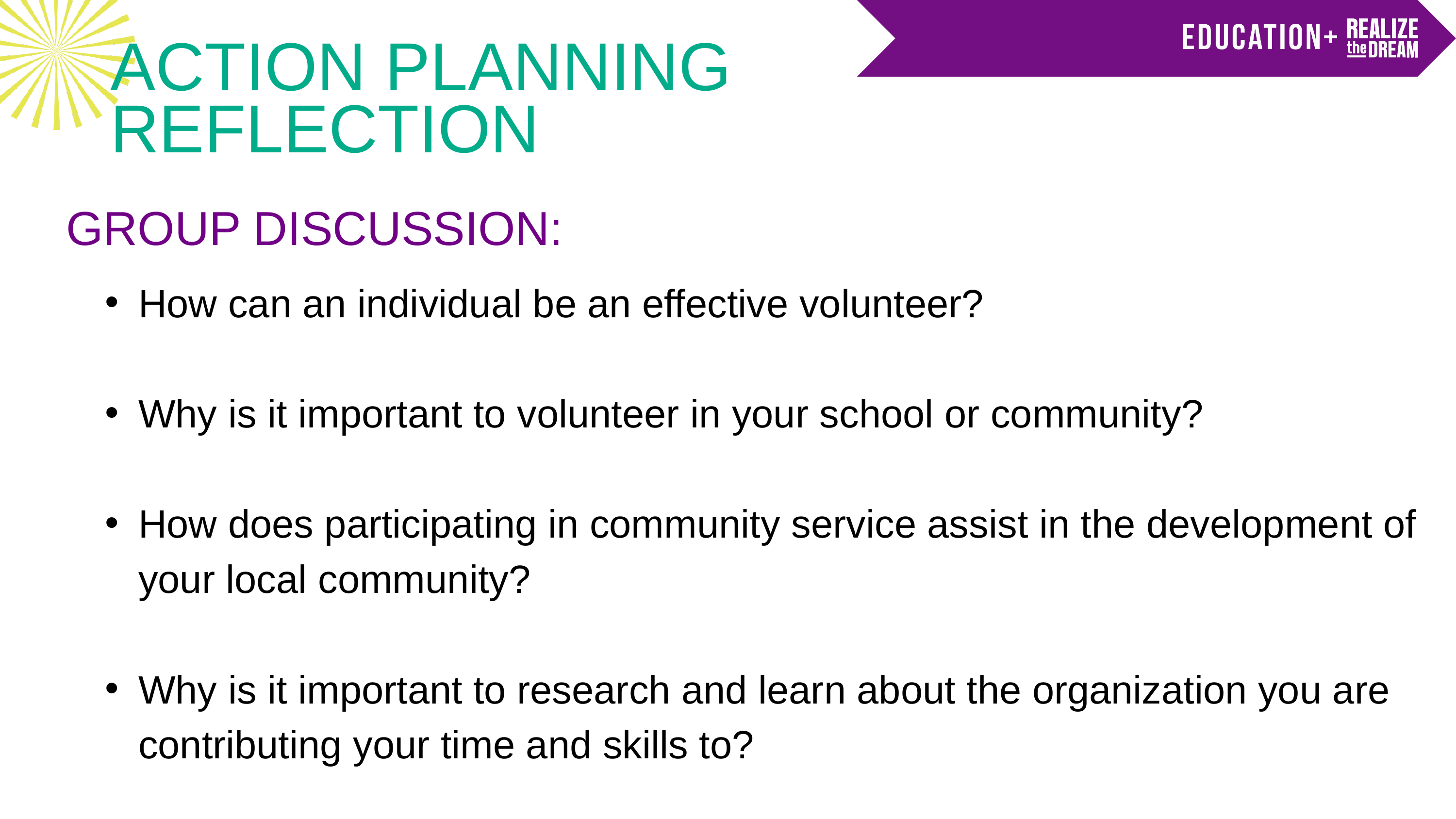

ACTION PLANNING REFLECTION
GROUP DISCUSSION:
How can an individual be an effective volunteer?

Why is it important to volunteer in your school or community?

How does participating in community service assist in the development of your local community?

Why is it important to research and learn about the organization you are contributing your time and skills to?